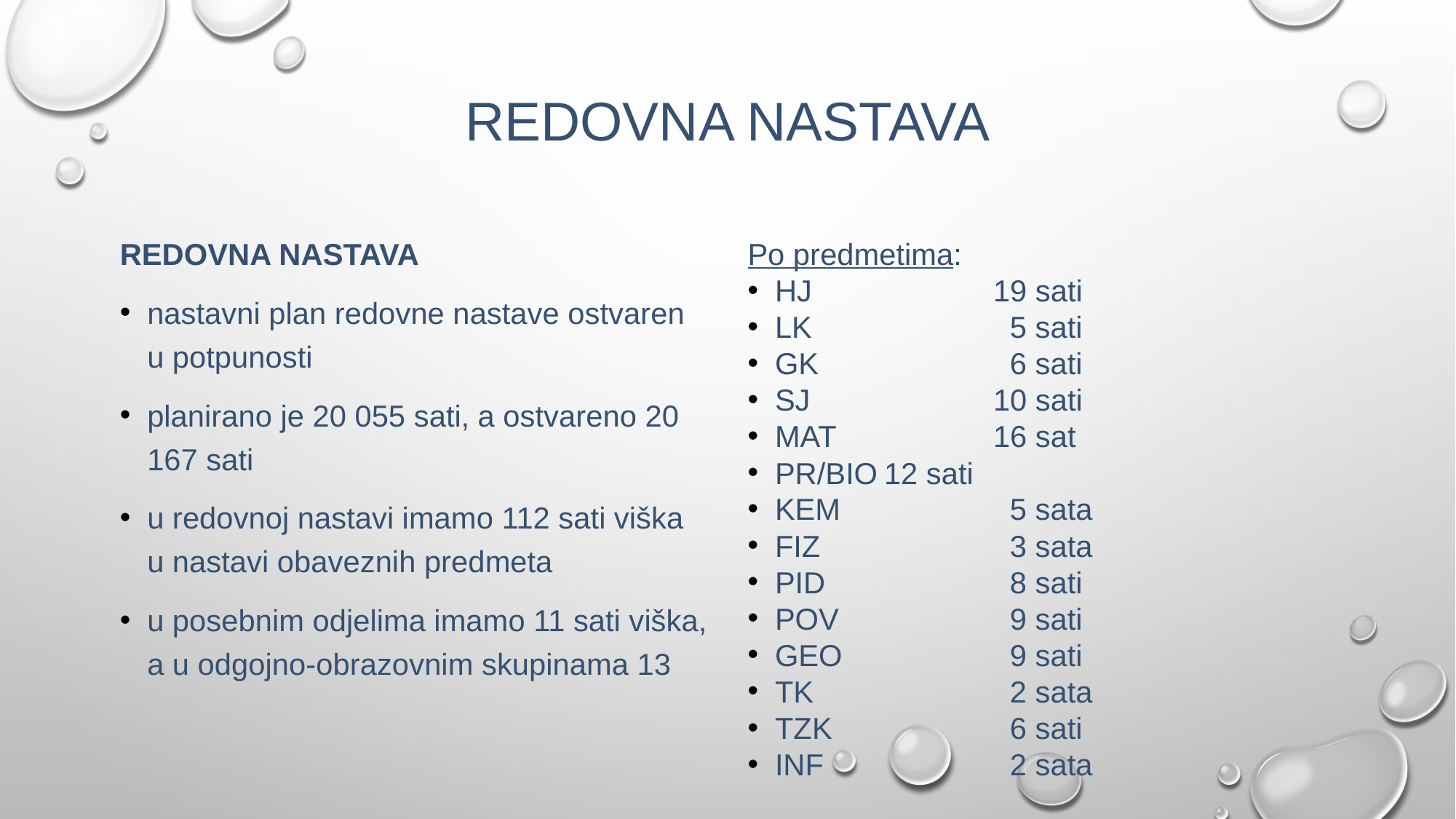

# REDOVNA NASTAVA
REDOVNA NASTAVA
nastavni plan redovne nastave ostvaren u potpunosti
planirano je 20 055 sati, a ostvareno 20 167 sati
u redovnoj nastavi imamo 112 sati viška u nastavi obaveznih predmeta
u posebnim odjelima imamo 11 sati viška, a u odgojno-obrazovnim skupinama 13

Po predmetima:
HJ		19 sati
LK		  5 sati
GK		  6 sati
SJ		10 sati
MAT		16 sat
PR/BIO	12 sati
KEM		  5 sata
FIZ		  3 sata
PID		  8 sati
POV		  9 sati
GEO		  9 sati
TK		  2 sata
TZK		  6 sati
INF		  2 sata